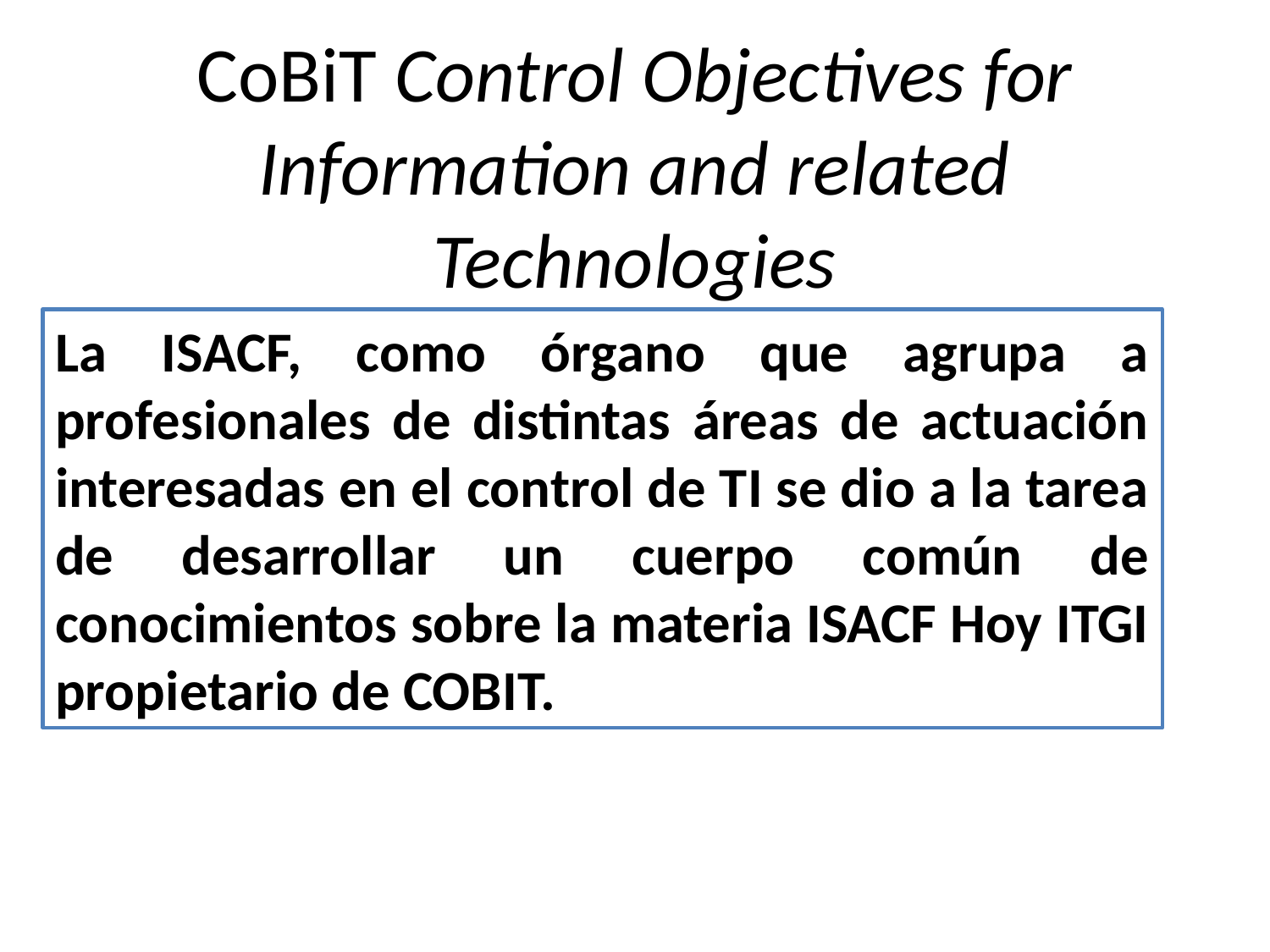

# CoBiT Control Objectives for Information and related Technologies
La ISACF, como órgano que agrupa a profesionales de distintas áreas de actuación interesadas en el control de TI se dio a la tarea de desarrollar un cuerpo común de conocimientos sobre la materia ISACF Hoy ITGI propietario de COBIT.